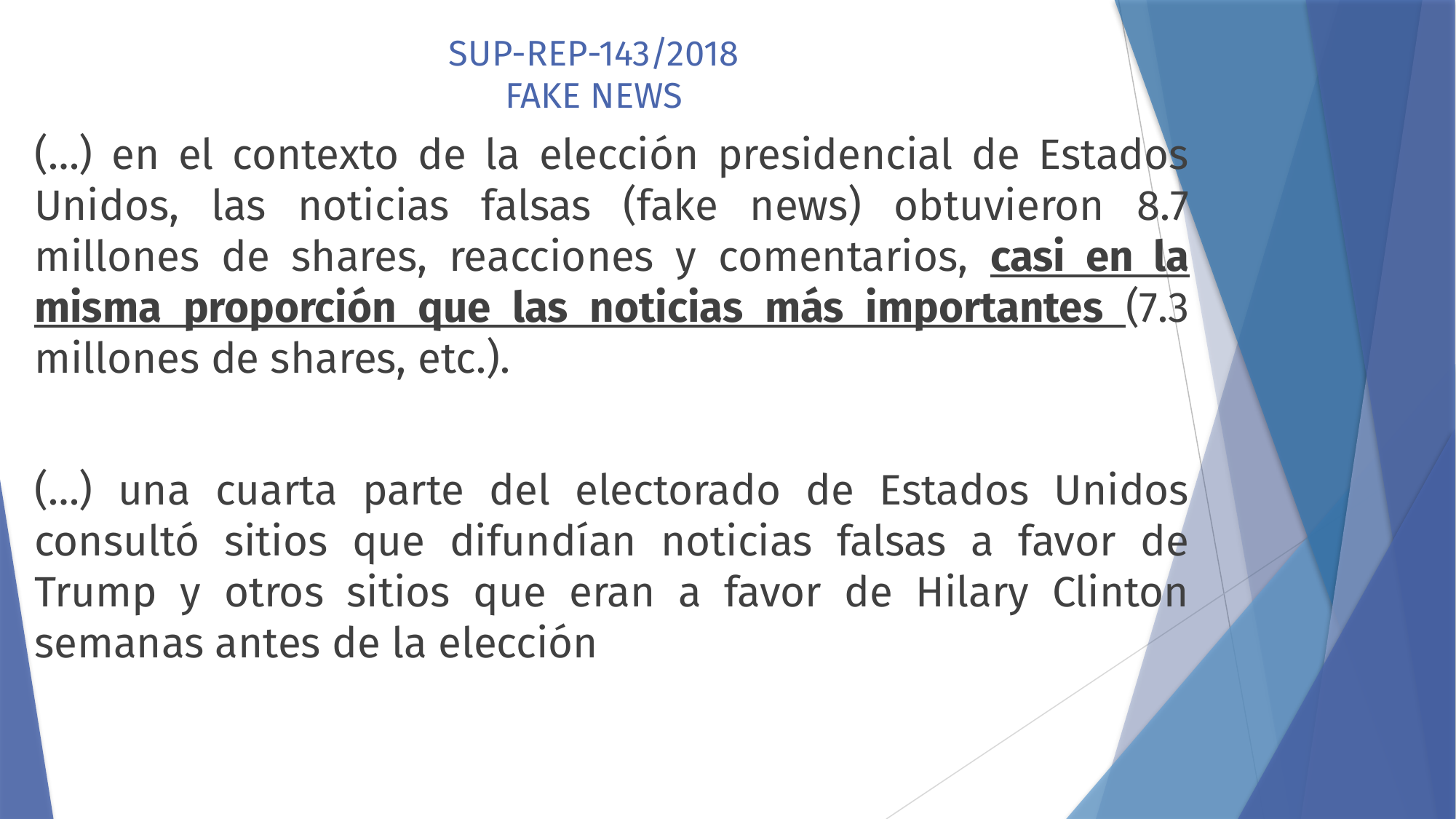

# SUP-REP-143/2018 FAKE NEWS
(…) en el contexto de la elección presidencial de Estados Unidos, las noticias falsas (fake news) obtuvieron 8.7 millones de shares, reacciones y comentarios, casi en la misma proporción que las noticias más importantes (7.3 millones de shares, etc.).

(…) una cuarta parte del electorado de Estados Unidos consultó sitios que difundían noticias falsas a favor de Trump y otros sitios que eran a favor de Hilary Clinton semanas antes de la elección